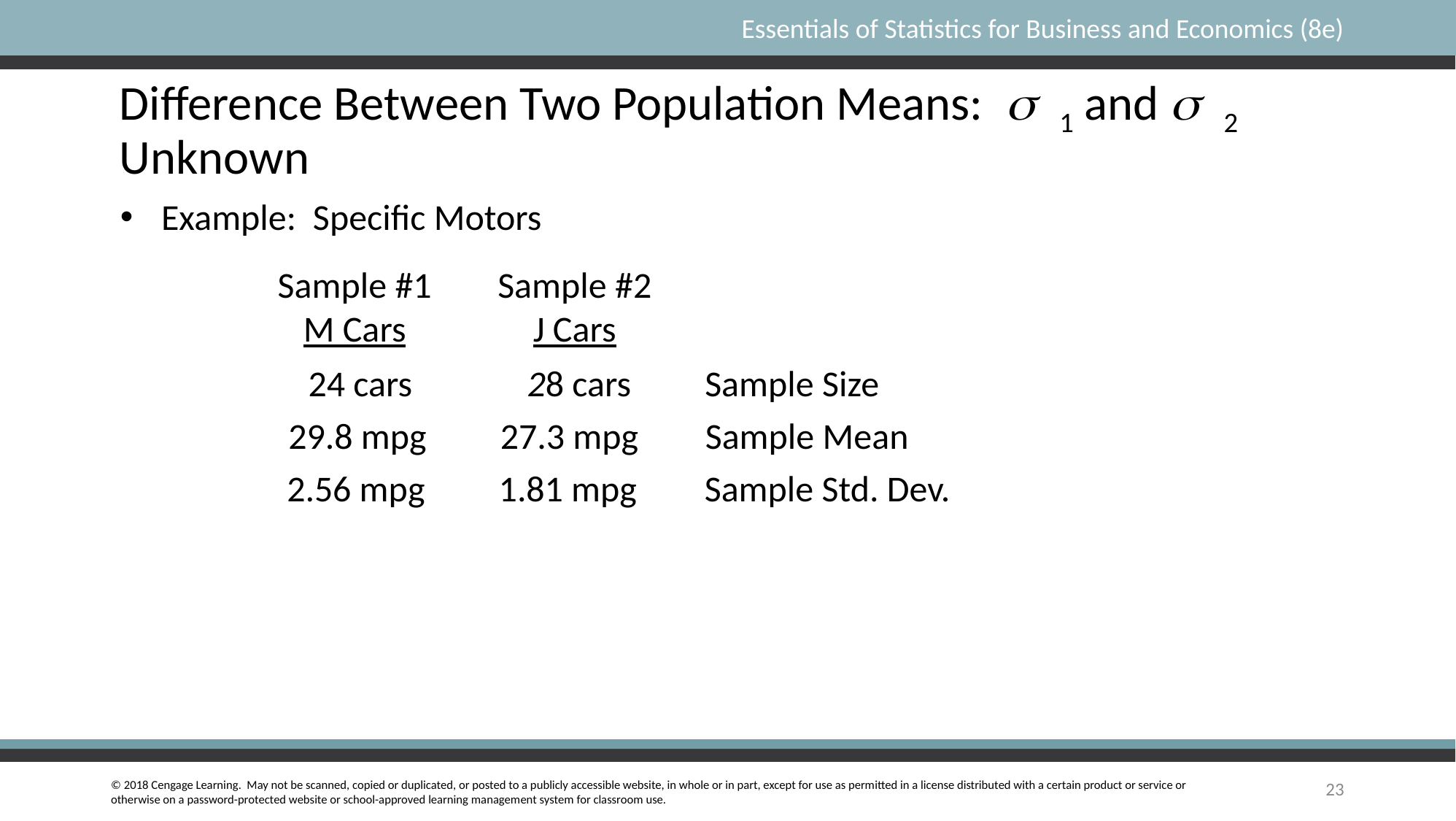

Difference Between Two Population Means:  σ 1 and σ 2 Unknown
Example:  Specific Motors
Sample #1
M Cars
Sample #2
J Cars
  24 cars	  28 cars
Sample Size
29.8 mpg         27.3 mpg
Sample Mean
2.56 mpg         1.81 mpg
Sample Std. Dev.
23